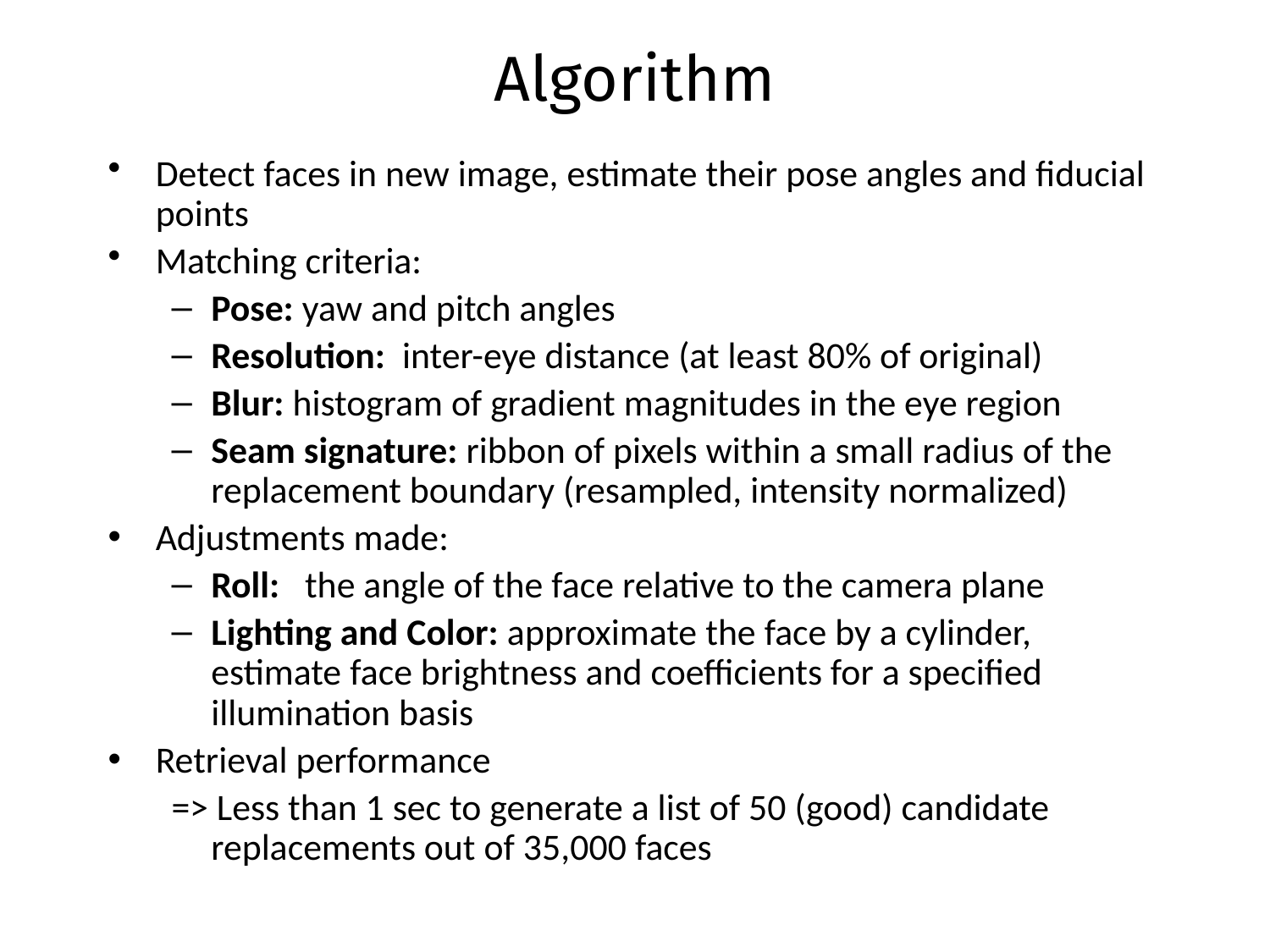

Algorithm
Detect faces in new image, estimate their pose angles and fiducial points
Matching criteria:
Pose: yaw and pitch angles
Resolution:  inter-eye distance (at least 80% of original)
Blur: histogram of gradient magnitudes in the eye region
Seam signature: ribbon of pixels within a small radius of the replacement boundary (resampled, intensity normalized)
Adjustments made:
Roll:   the angle of the face relative to the camera plane
Lighting and Color: approximate the face by a cylinder, estimate face brightness and coefficients for a specified illumination basis
Retrieval performance
=> Less than 1 sec to generate a list of 50 (good) candidate replacements out of 35,000 faces